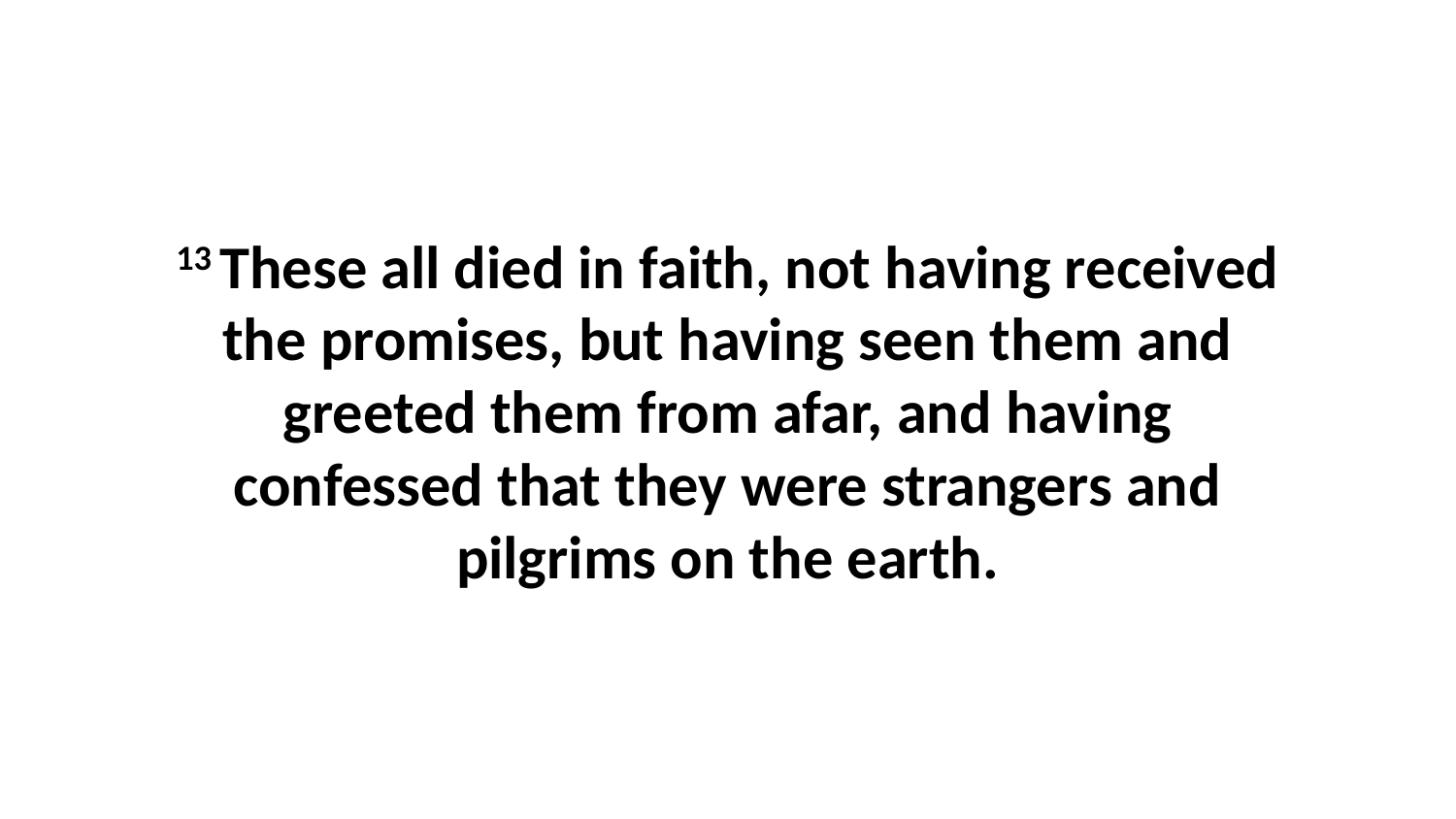

13 These all died in faith, not having received the promises, but having seen them and greeted them from afar, and having confessed that they were strangers and pilgrims on the earth.